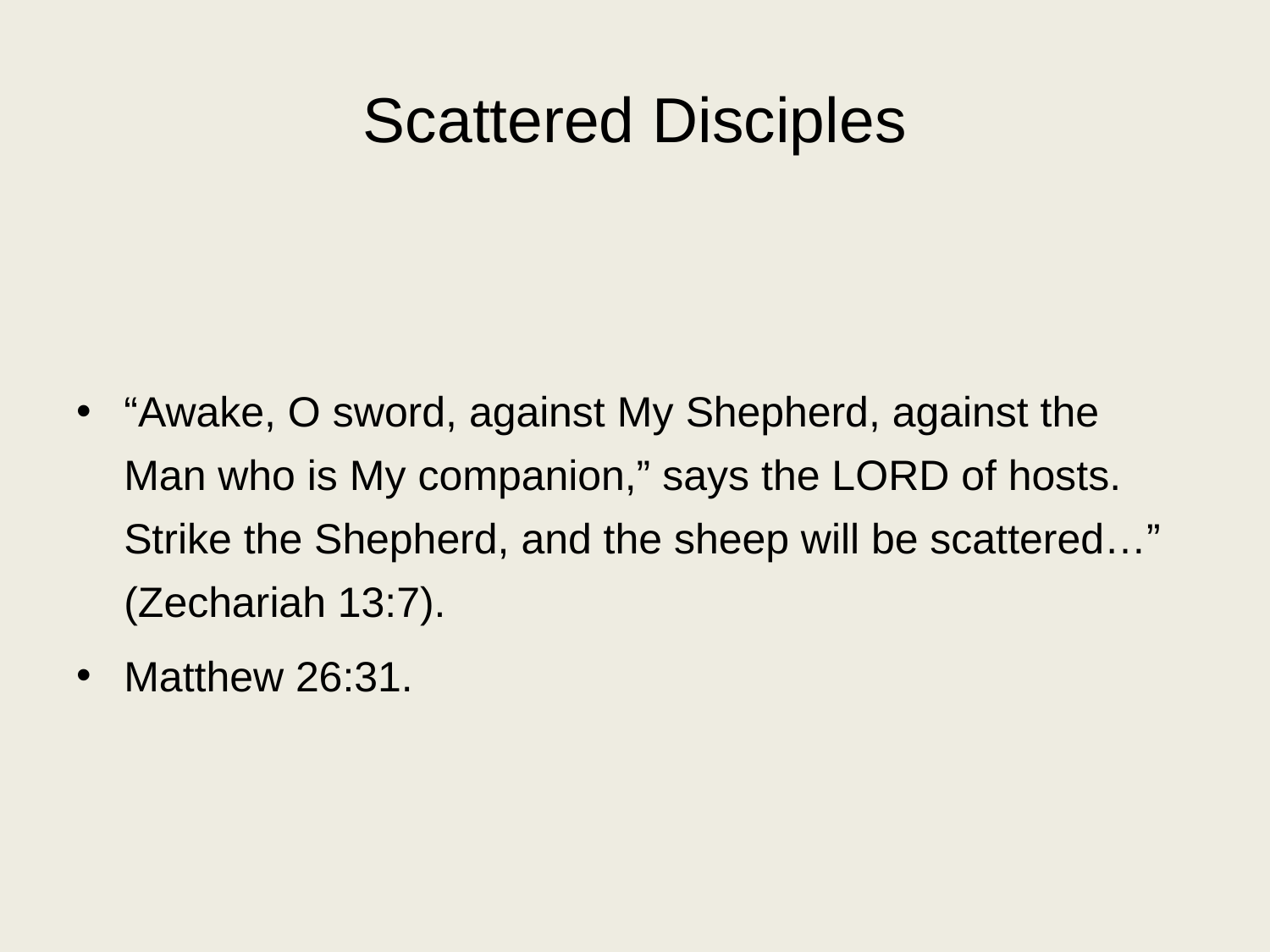

# Scattered Disciples
“Awake, O sword, against My Shepherd, against the Man who is My companion,” says the LORD of hosts. Strike the Shepherd, and the sheep will be scattered…” (Zechariah 13:7).
Matthew 26:31.